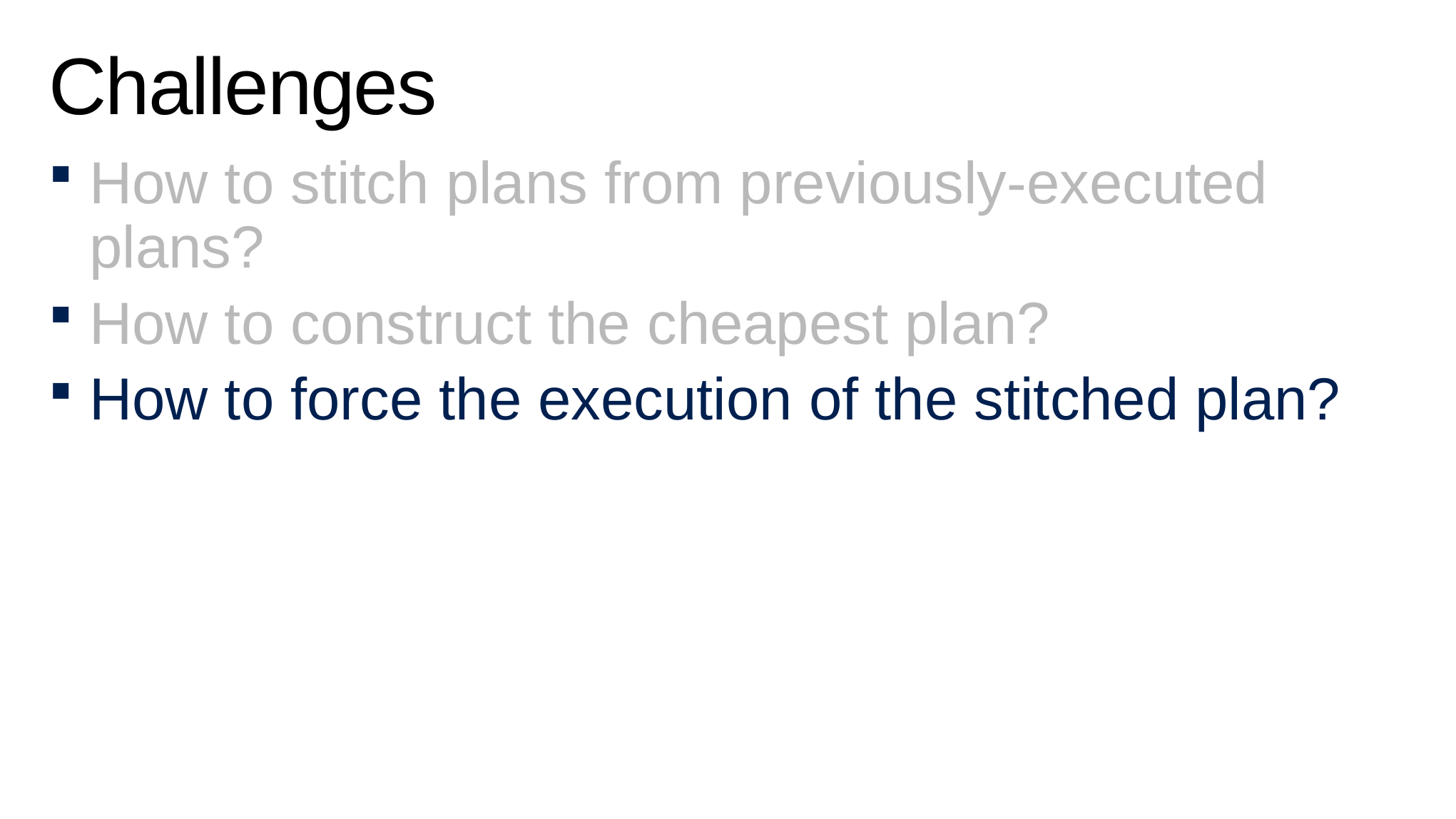

# Challenges
How to stitch plans from previously-executed plans?
How to construct the cheapest plan?
How to force the execution of the stitched plan?